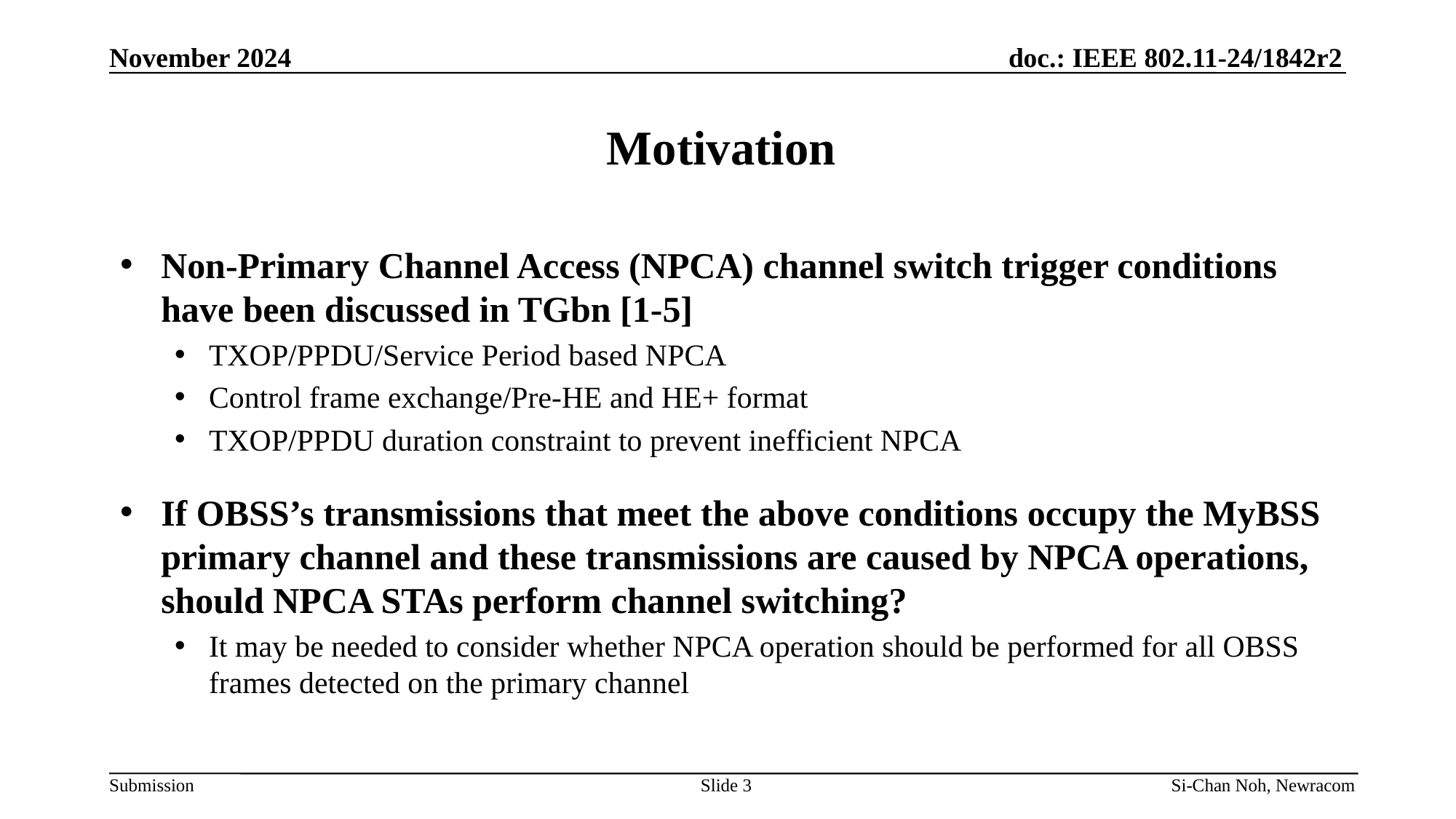

November 2024
# Motivation
Non-Primary Channel Access (NPCA) channel switch trigger conditions have been discussed in TGbn [1-5]
TXOP/PPDU/Service Period based NPCA
Control frame exchange/Pre-HE and HE+ format
TXOP/PPDU duration constraint to prevent inefficient NPCA

If OBSS’s transmissions that meet the above conditions occupy the MyBSS primary channel and these transmissions are caused by NPCA operations, should NPCA STAs perform channel switching?
It may be needed to consider whether NPCA operation should be performed for all OBSS frames detected on the primary channel
Slide 3
Si-Chan Noh, Newracom